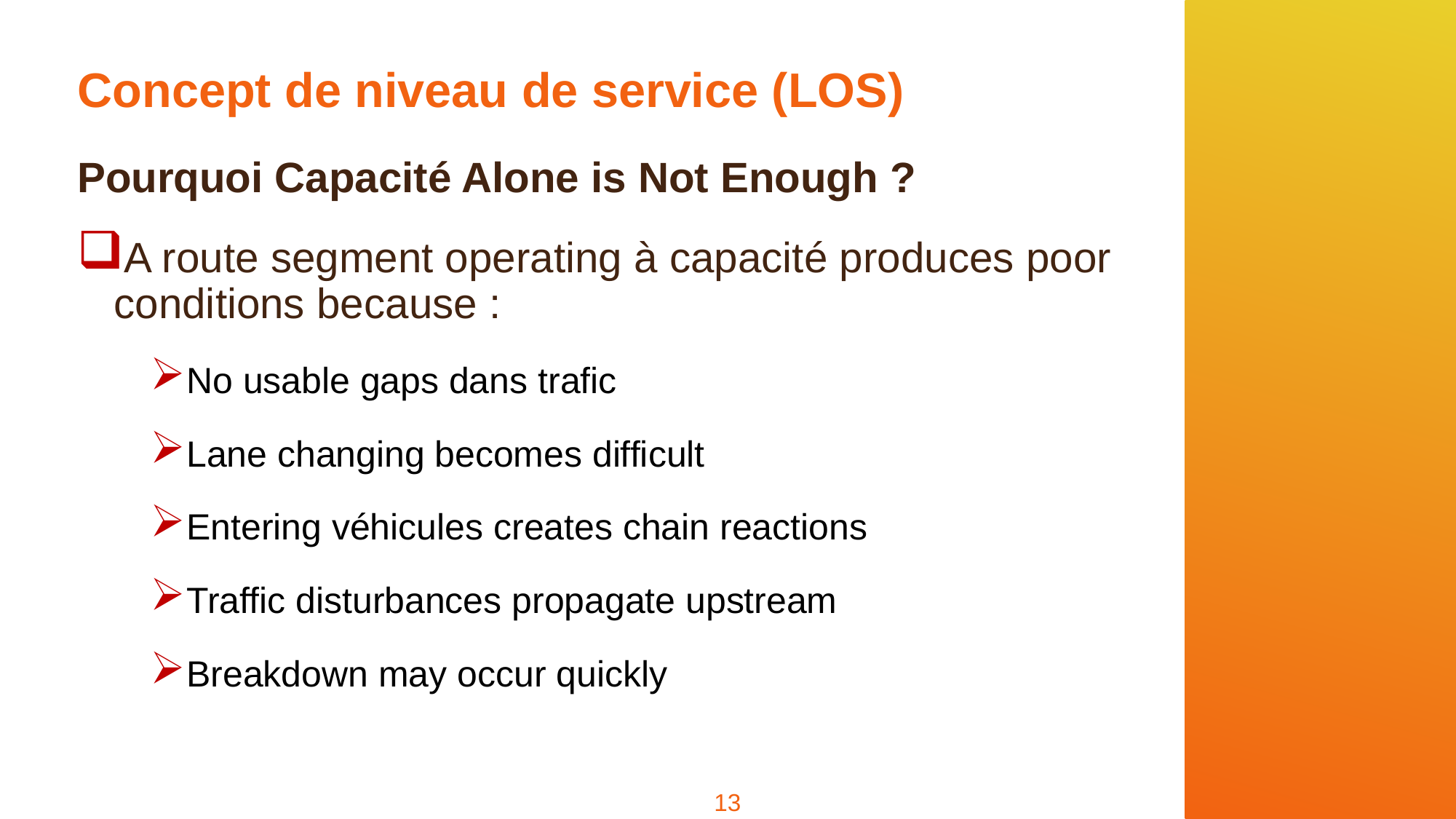

# Concept de niveau de service (LOS)
Pourquoi Capacité Alone is Not Enough ?
A route segment operating à capacité produces poor conditions because :
No usable gaps dans trafic
Lane changing becomes difficult
Entering véhicules creates chain reactions
Traffic disturbances propagate upstream
Breakdown may occur quickly